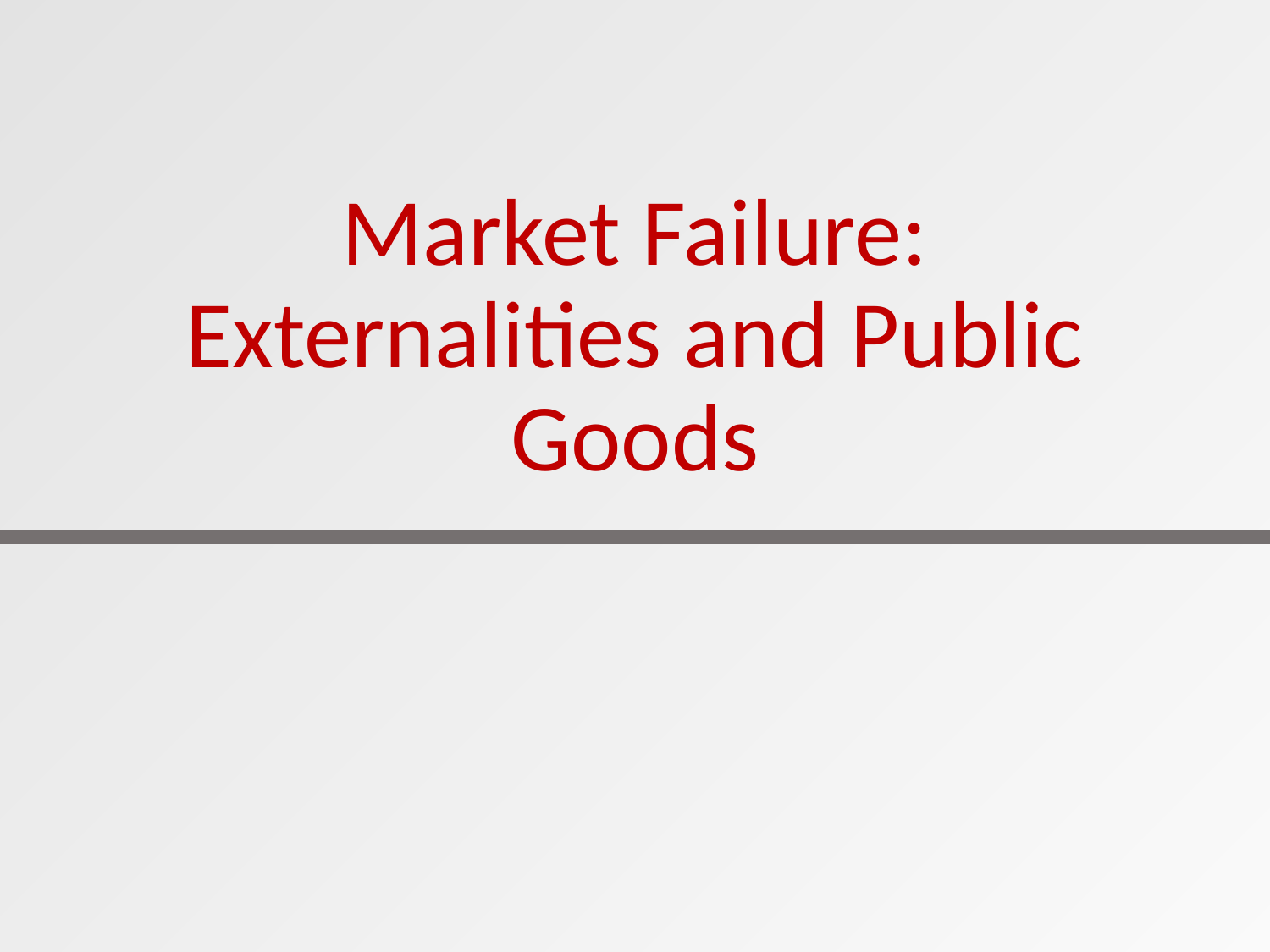

# Market Failure: Externalities and Public Goods